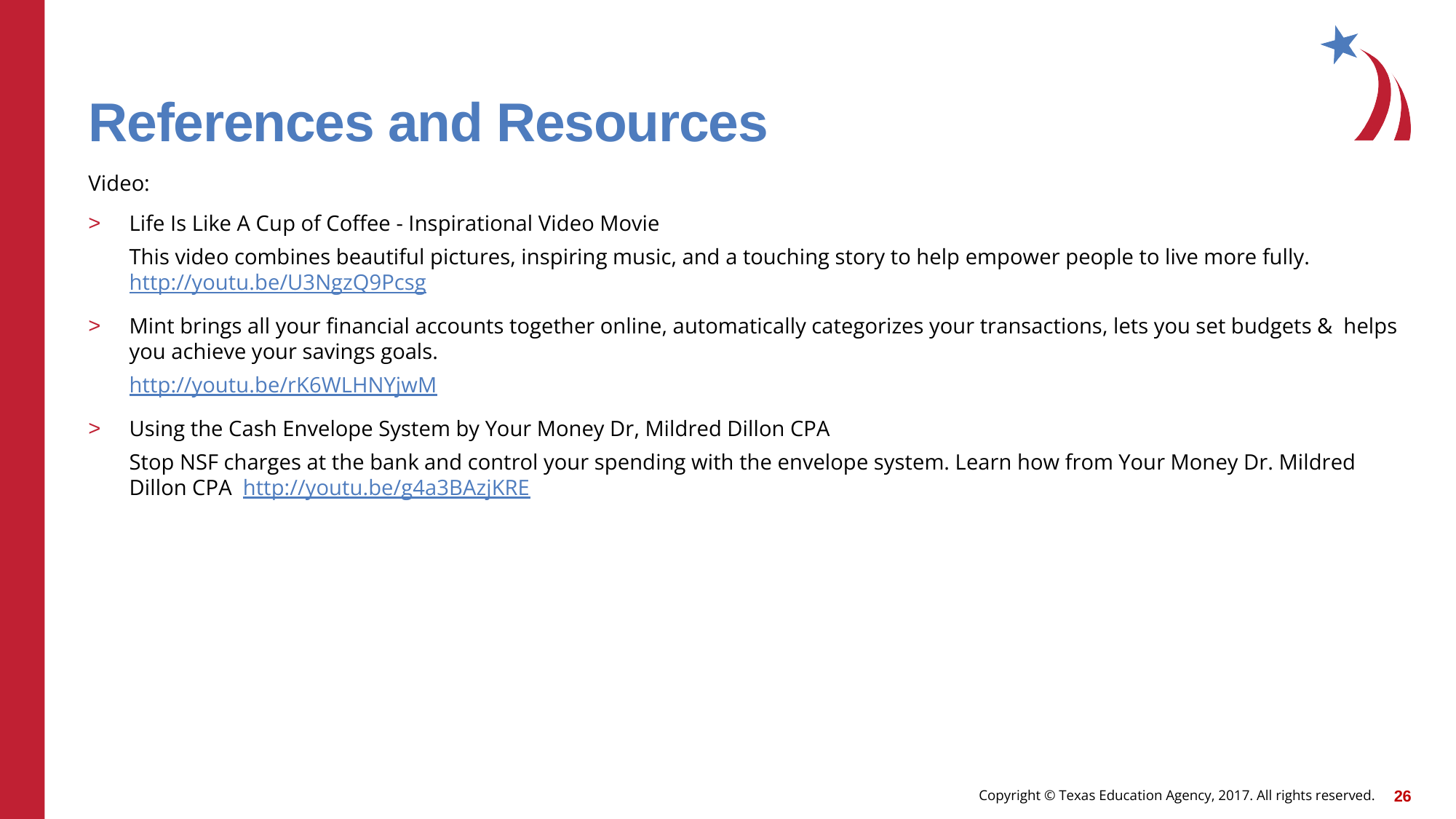

# References and Resources
Video:
Life Is Like A Cup of Coffee - Inspirational Video Movie
This video combines beautiful pictures, inspiring music, and a touching story to help empower people to live more fully.  http://youtu.be/U3NgzQ9Pcsg
Mint brings all your financial accounts together online, automatically categorizes your transactions, lets you set budgets &  helps you achieve your savings goals.
http://youtu.be/rK6WLHNYjwM
Using the Cash Envelope System by Your Money Dr, Mildred Dillon CPA
Stop NSF charges at the bank and control your spending with the envelope system. Learn how from Your Money Dr. Mildred Dillon CPA  http://youtu.be/g4a3BAzjKRE